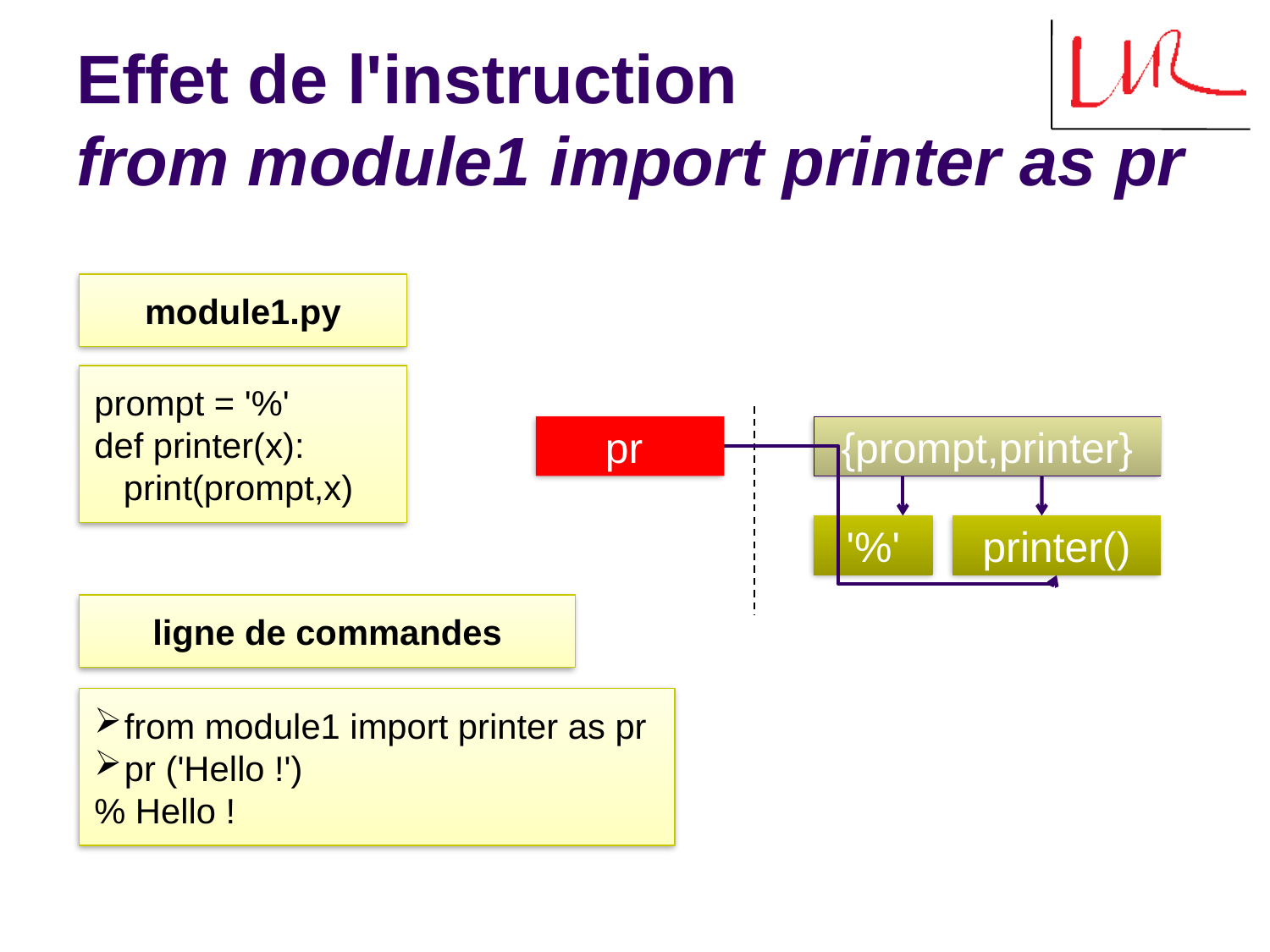

# Effet de l'instruction from module1 import printer as pr
module1.py
prompt = '%'
def printer(x):
   print(prompt,x)
pr
{prompt,printer}
'%'
printer()
ligne de commandes
from module1 import printer as pr
pr ('Hello !')
% Hello !